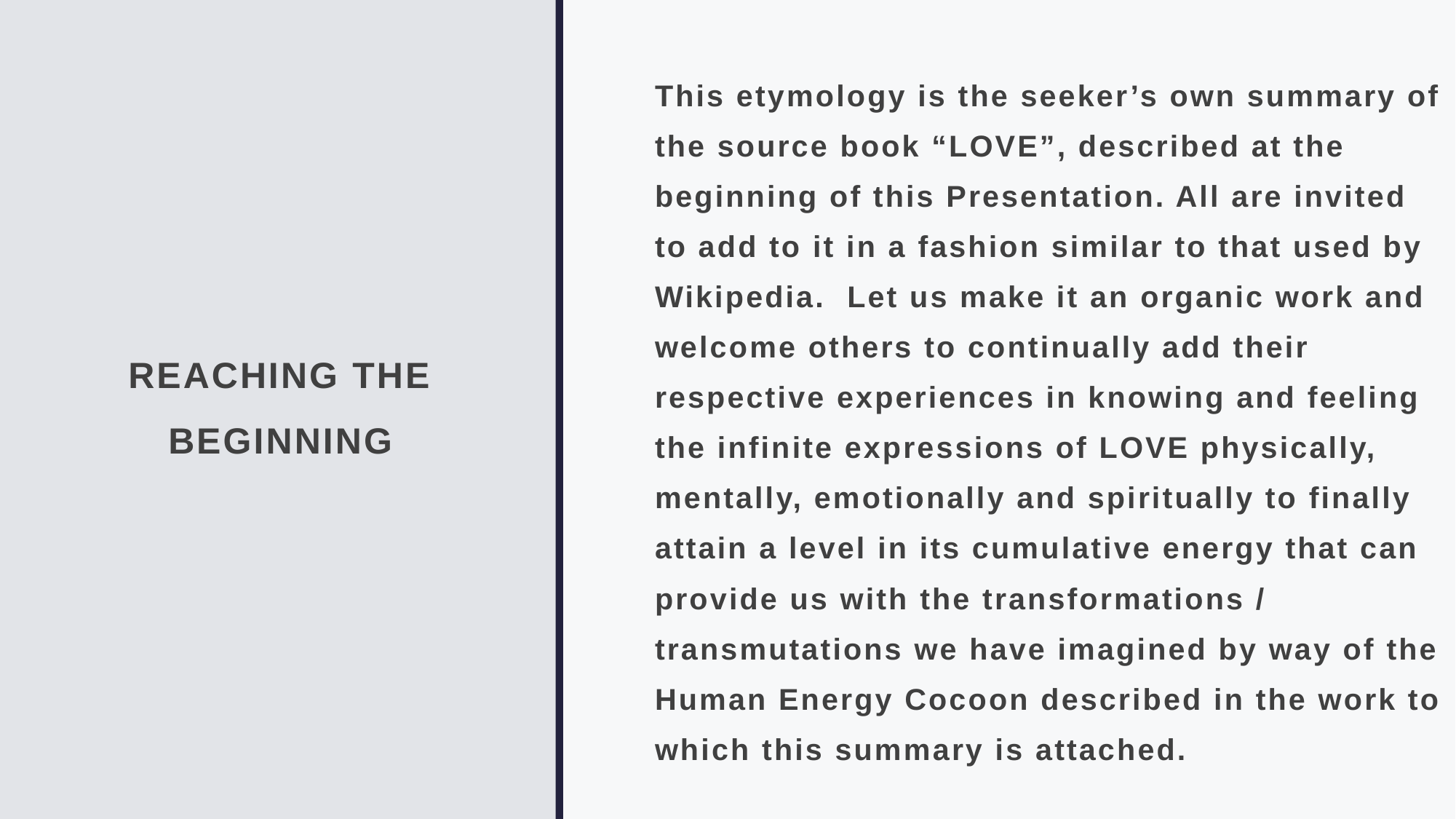

This etymology is the seeker’s own summary of the source book “LOVE”, described at the beginning of this Presentation. All are invited to add to it in a fashion similar to that used by Wikipedia.  Let us make it an organic work and welcome others to continually add their respective experiences in knowing and feeling the infinite expressions of LOVE physically, mentally, emotionally and spiritually to finally attain a level in its cumulative energy that can provide us with the transformations / transmutations we have imagined by way of the Human Energy Cocoon described in the work to which this summary is attached.

# REACHING THE BEGINNING